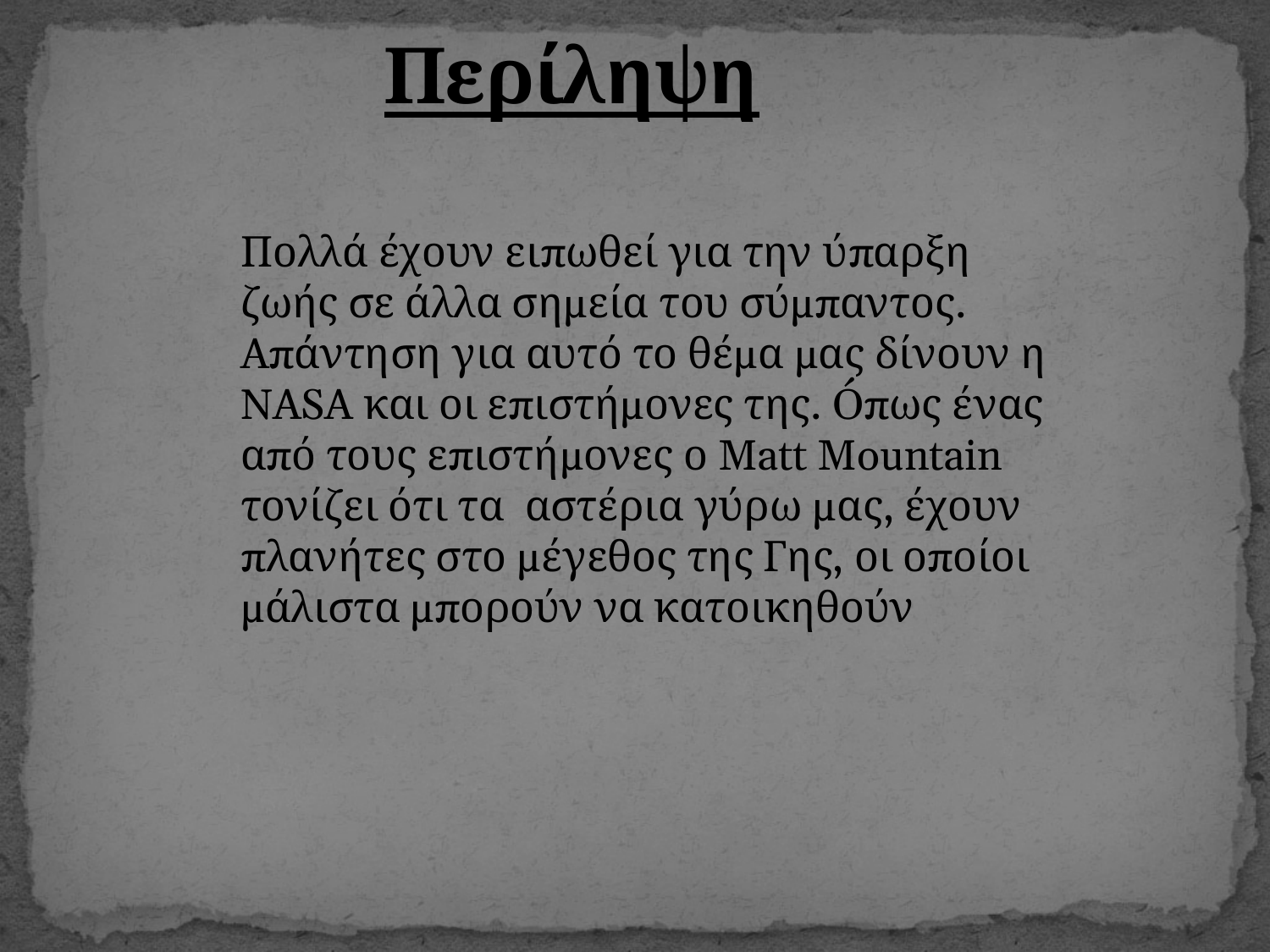

# Περίληψη
Πολλά έχουν ειπωθεί για την ύπαρξη ζωής σε άλλα σημεία του σύμπαντος. Απάντηση για αυτό το θέμα μας δίνουν η NASA και οι επιστήμονες της. Όπως ένας από τους επιστήμονες ο Matt Mountain τονίζει ότι τα  αστέρια γύρω μας, έχουν πλανήτες στο μέγεθος της Γης, οι οποίοι μάλιστα μπορούν να κατοικηθούν